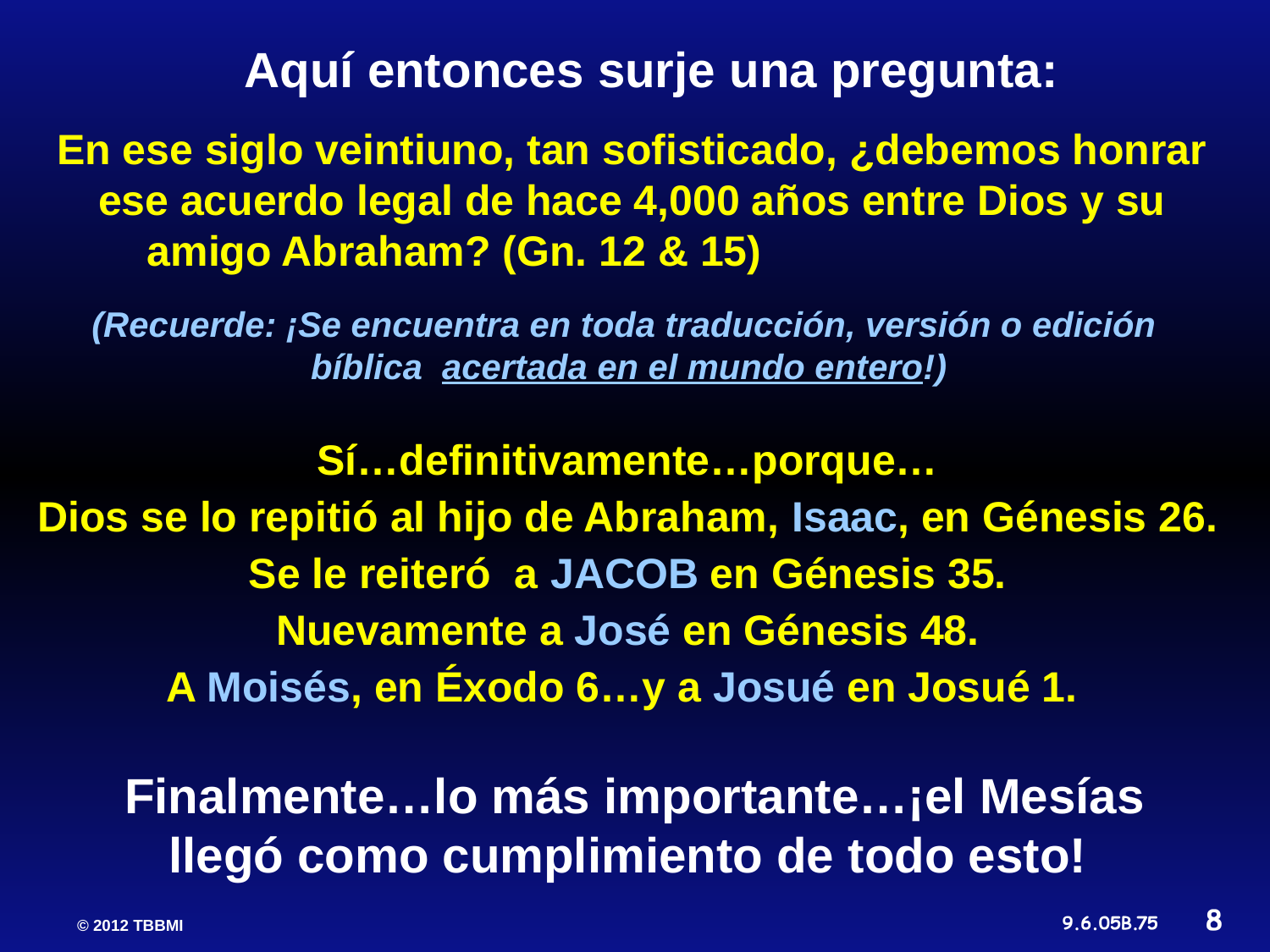

Aquí entonces surje una pregunta:
En ese siglo veintiuno, tan sofisticado, ¿debemos honrar ese acuerdo legal de hace 4,000 años entre Dios y su amigo Abraham? (Gn. 12 & 15)

(Recuerde: ¡Se encuentra en toda traducción, versión o edición  bíblica  acertada en el mundo entero!)

Sí…definitivamente…porque…
Dios se lo repitió al hijo de Abraham, Isaac, en Génesis 26.
Se le reiteró  a JACOB en Génesis 35.
Nuevamente a José en Génesis 48.
A Moisés, en Éxodo 6…y a Josué en Josué 1.

Finalmente…lo más importante…¡el Mesías llegó como cumplimiento de todo esto!
8

75

9.6.05B.
© 2012 TBBMI